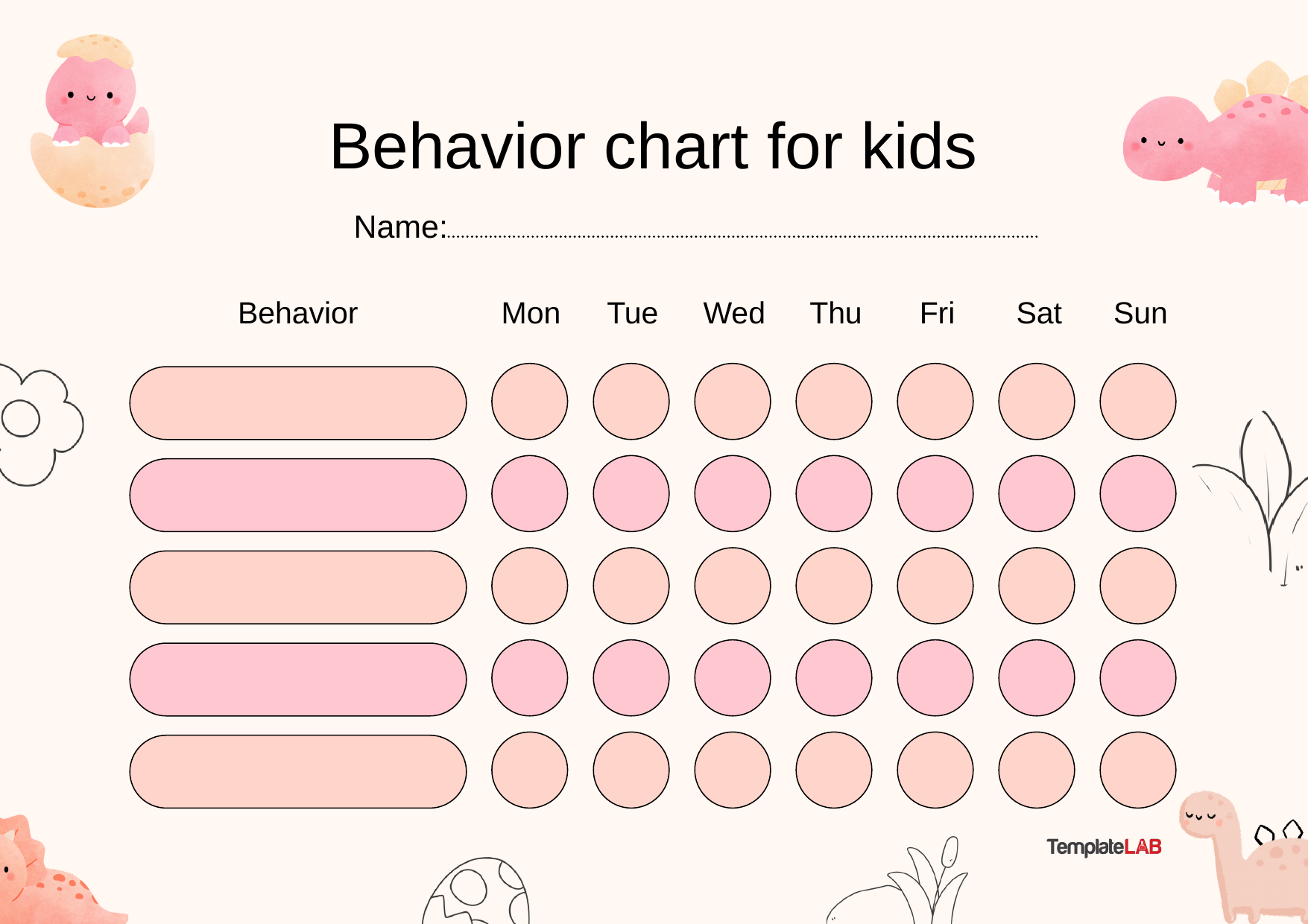

Behavior chart for kids
Name:

Behavior
Mon
Tue
Wed
Thu
Fri
Sat
Sun